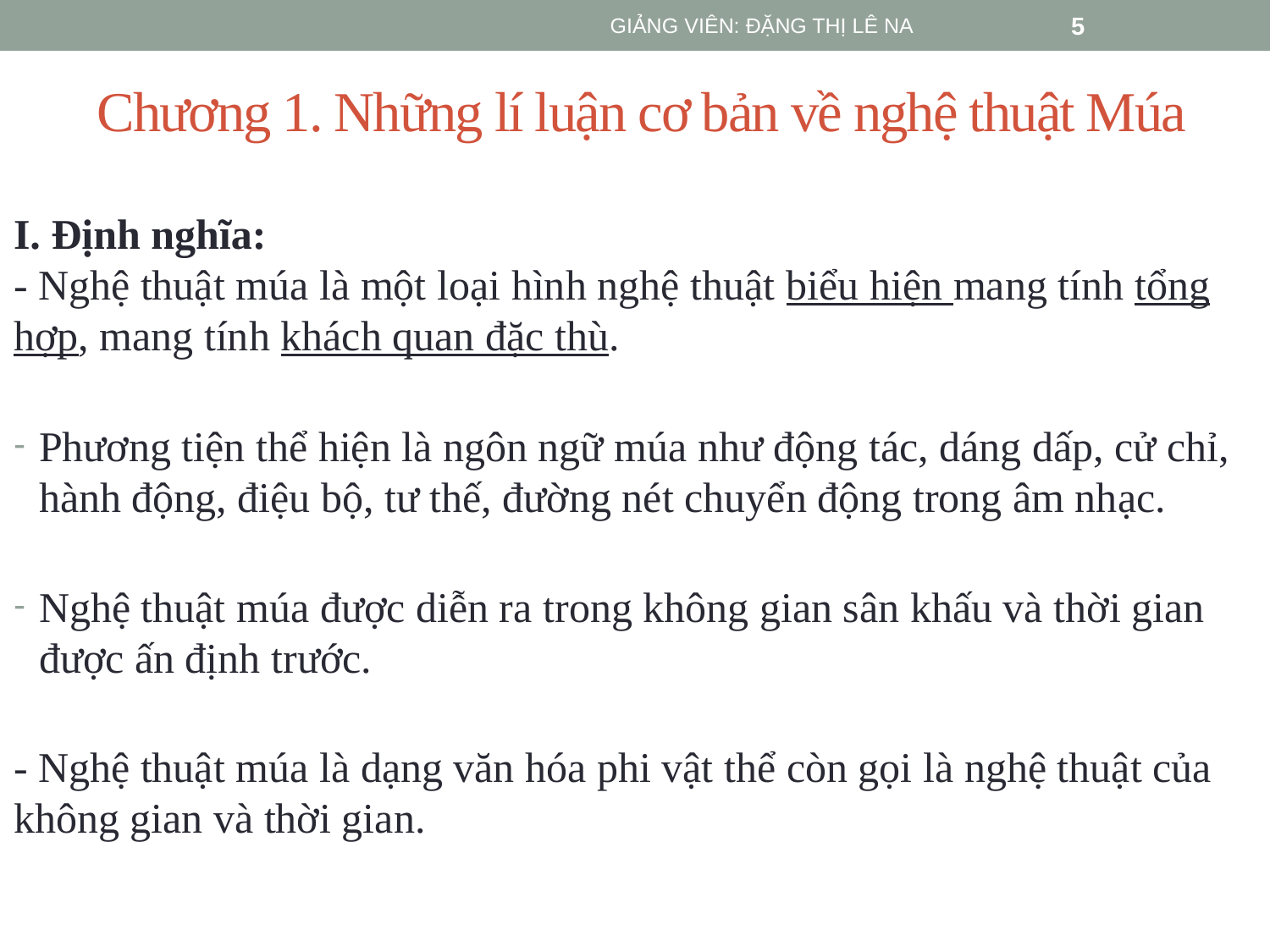

GIẢNG VIÊN: ĐẶNG THỊ LÊ NA
5
# Chương 1. Những lí luận cơ bản về nghệ thuật Múa
I. Định nghĩa:
- Nghệ thuật múa là một loại hình nghệ thuật biểu hiện mang tính tổng hợp, mang tính khách quan đặc thù.
Phương tiện thể hiện là ngôn ngữ múa như động tác, dáng dấp, cử chỉ, hành động, điệu bộ, tư thế, đường nét chuyển động trong âm nhạc.
Nghệ thuật múa được diễn ra trong không gian sân khấu và thời gian được ấn định trước.
- Nghệ thuật múa là dạng văn hóa phi vật thể còn gọi là nghệ thuật của không gian và thời gian.